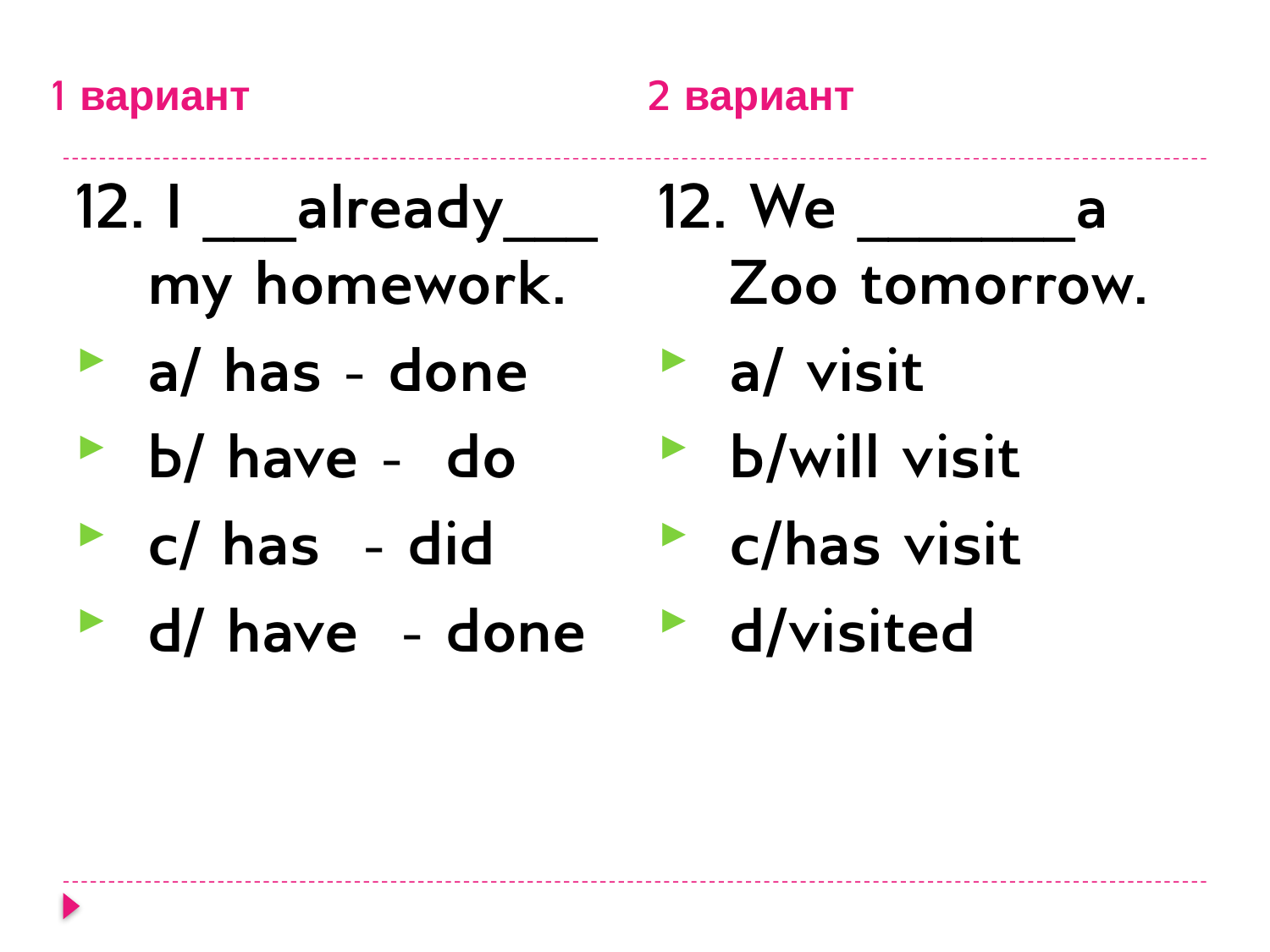

1 вариант
2 вариант
12. I ___already___ my homework.
a/ has - done
b/ have -  do
c/ has  - did
d/ have  - done

12. We _______a Zoo tomorrow.
a/ visit
b/will visit
c/has visit
d/visited